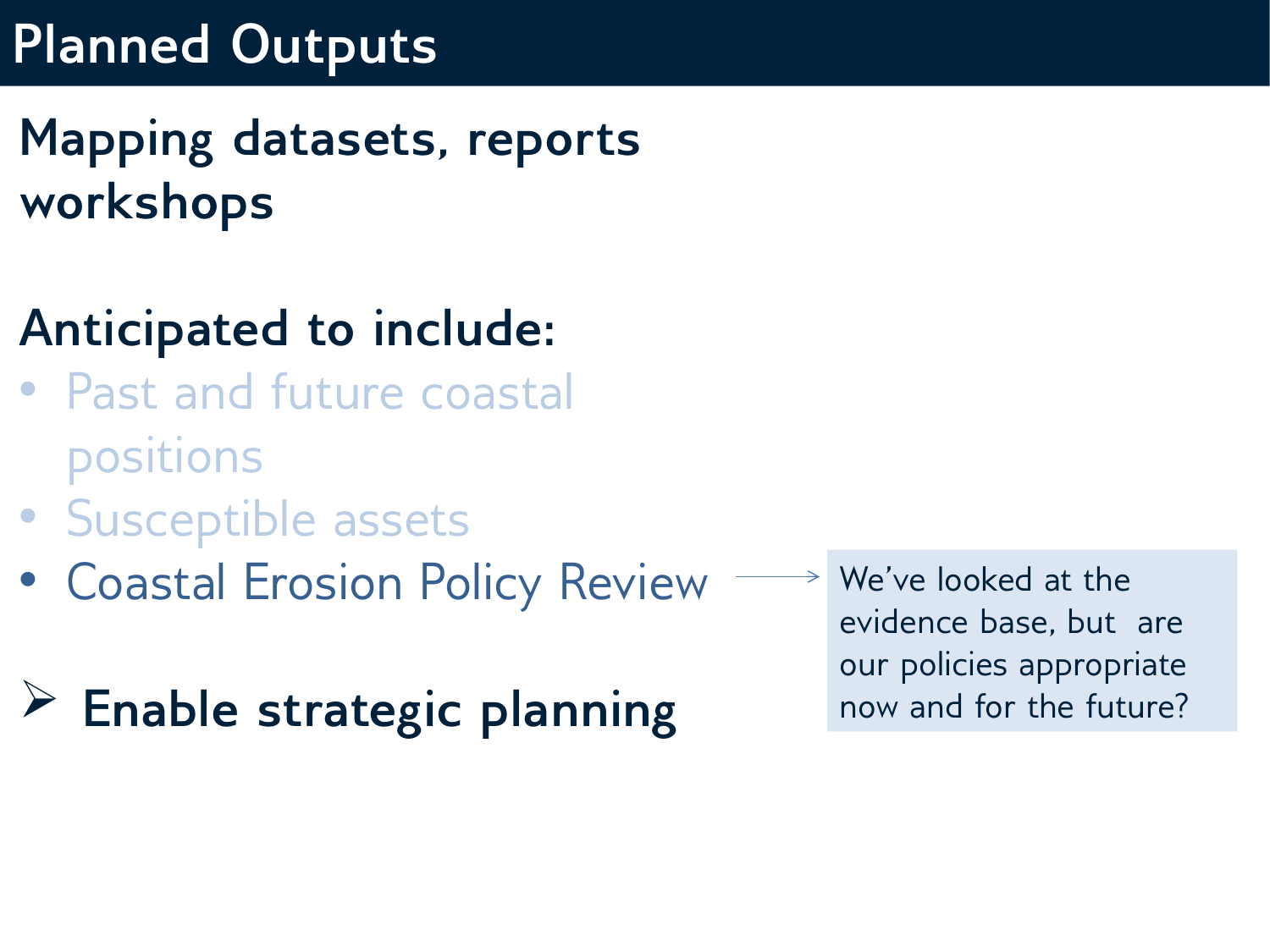

Planned Outputs
Mapping datasets, reports
workshops

Anticipated to include:
Past and future coastal positions
Susceptible assets
Coastal Erosion Policy Review

Enable strategic planning

We’ve looked at the evidence base, but  are our policies appropriate now and for the future?